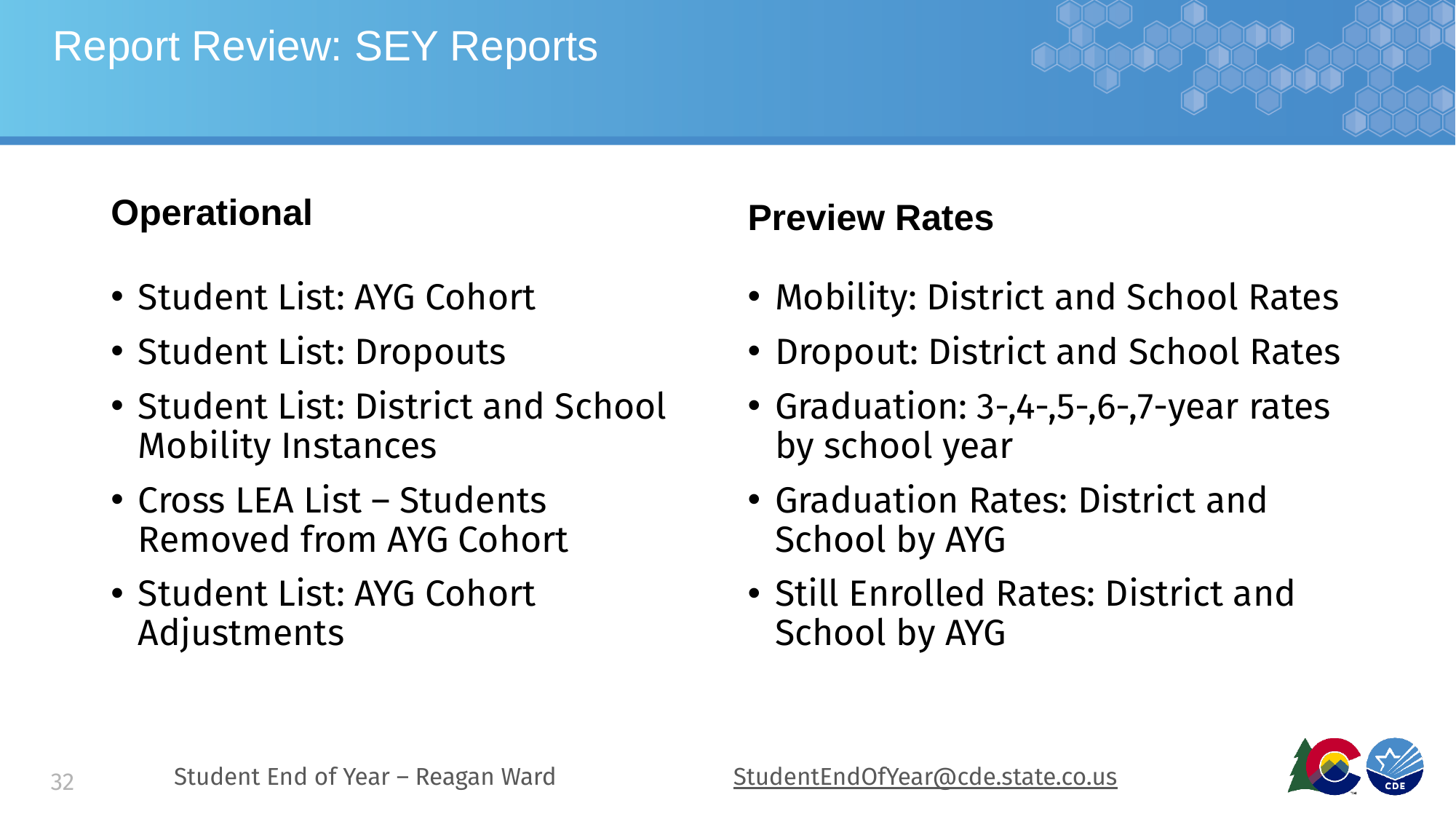

# Report Review: SEY Reports
Operational
Preview Rates
Student List: AYG Cohort
Student List: Dropouts
Student List: District and School Mobility Instances
Cross LEA List – Students Removed from AYG Cohort
Student List: AYG Cohort Adjustments

Mobility: District and School Rates
Dropout: District and School Rates
Graduation: 3-,4-,5-,6-,7-year rates by school year
Graduation Rates: District and School by AYG
Still Enrolled Rates: District and School by AYG

Student End of Year – Reagan Ward
StudentEndOfYear@cde.state.co.us
32